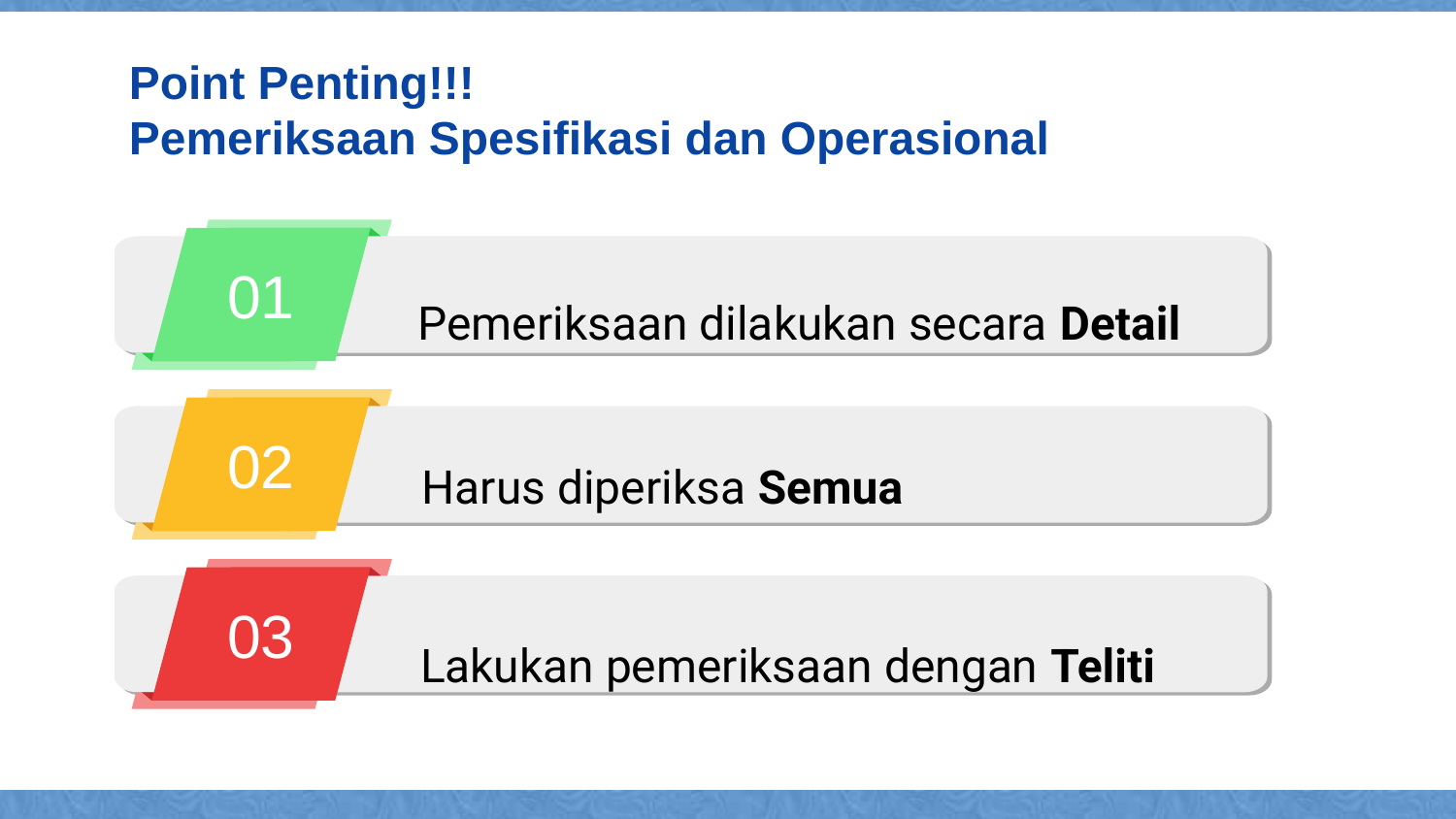

Point Penting!!!
Pemeriksaan Spesifikasi dan Operasional

01

Pemeriksaan dilakukan secara Detail

02

Harus diperiksa Semua

03

Lakukan pemeriksaan dengan Teliti